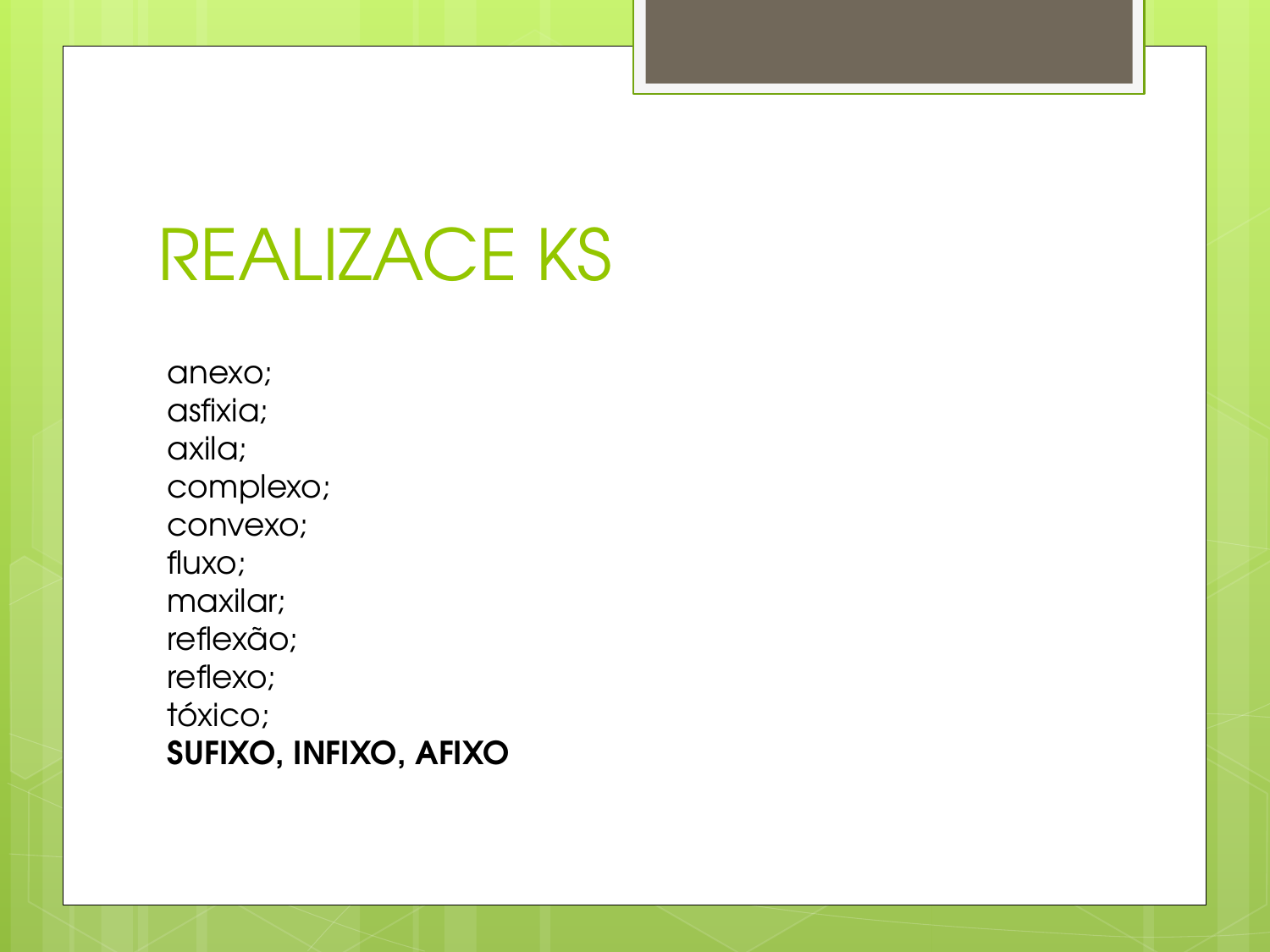

# REALIZACE KS
anexo;
asfixia;
axila;
complexo;
convexo;
fluxo;
maxilar;
reflexão;
reflexo;
tóxico;
SUFIXO, INFIXO, AFIXO